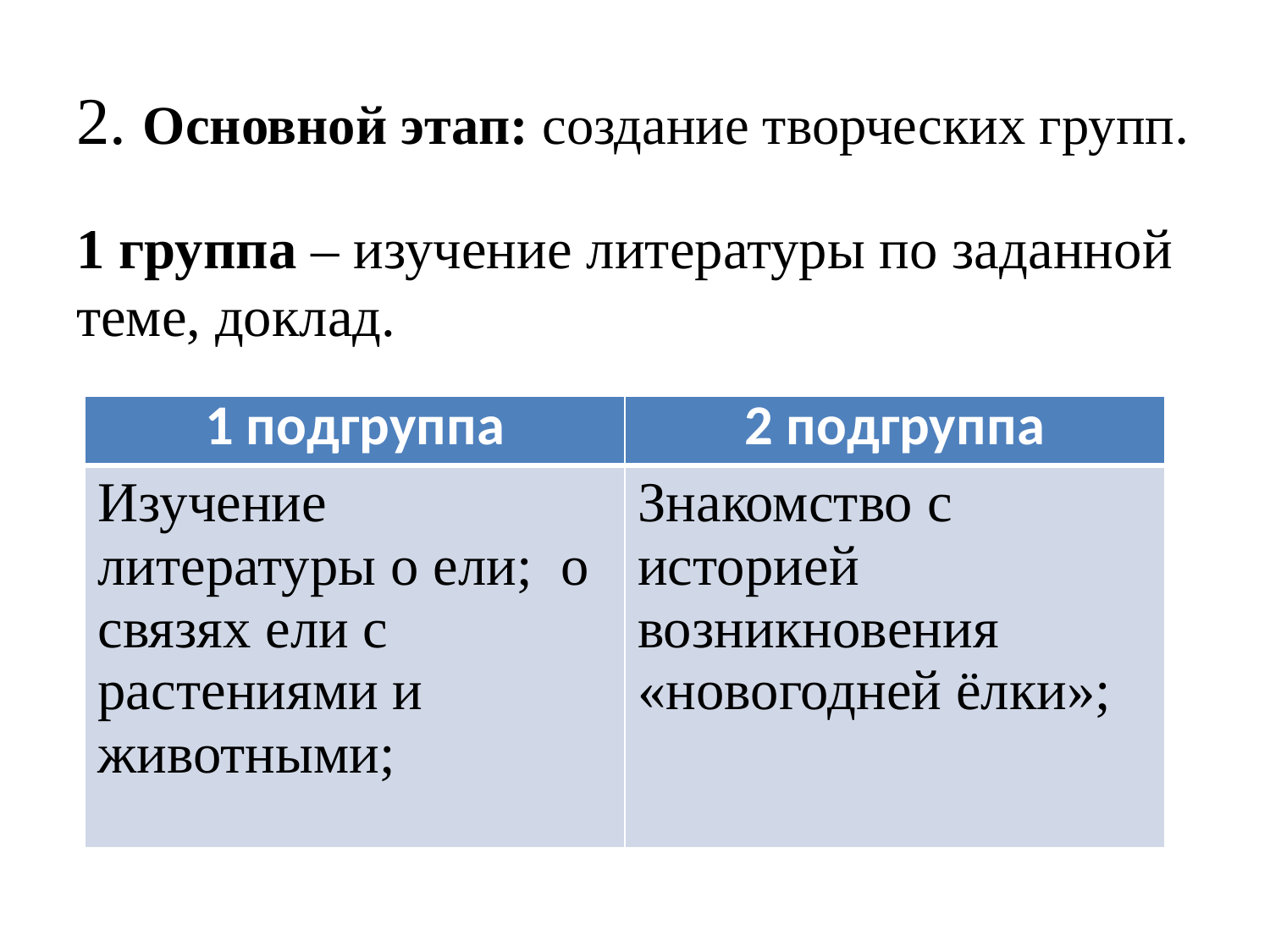

# 2. Основной этап: создание творческих групп.
1 группа – изучение литературы по заданной теме, доклад.
| 1 подгруппа | 2 подгруппа |
| --- | --- |
| Изучение литературы о ели; о связях ели с растениями и животными; | Знакомство с историей возникновения «новогодней ёлки»; |